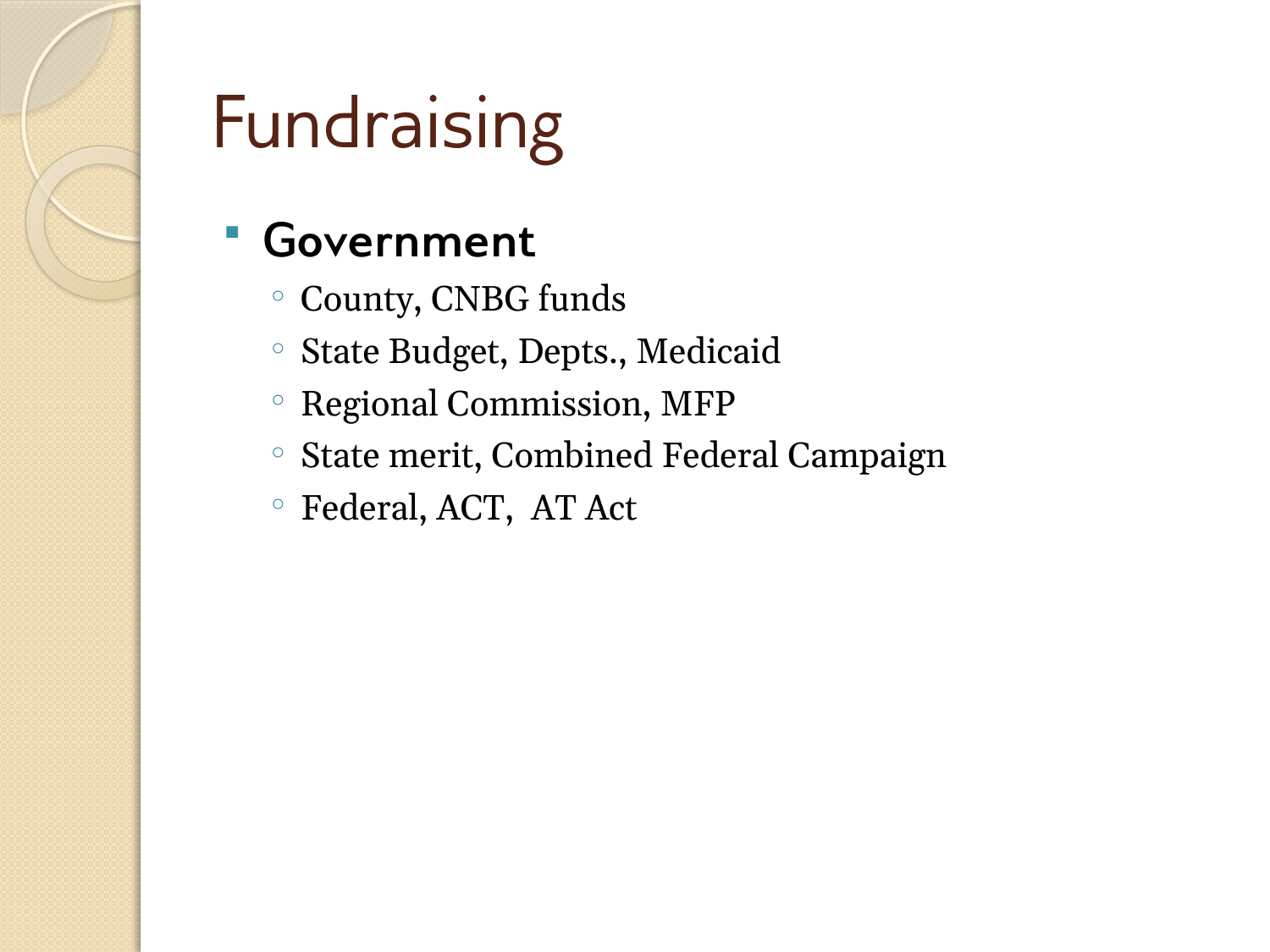

# Fundraising
Government
County, CNBG funds
State Budget, Depts., Medicaid
Regional Commission, MFP
State merit, Combined Federal Campaign
Federal, ACT,  AT Act